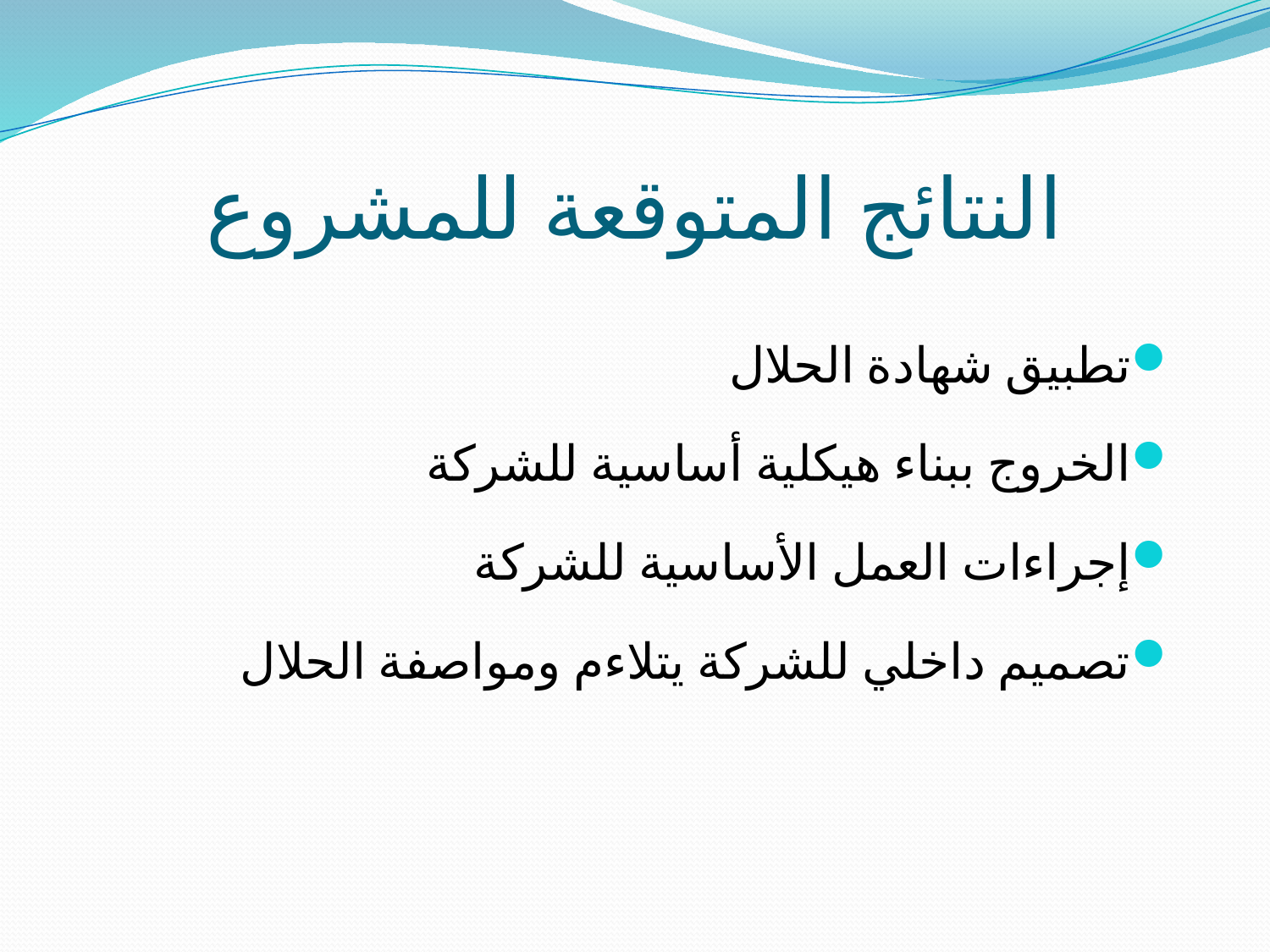

# النتائج المتوقعة للمشروع
تطبيق شهادة الحلال
الخروج ببناء هيكلية أساسية للشركة
إجراءات العمل الأساسية للشركة
تصميم داخلي للشركة يتلاءم ومواصفة الحلال